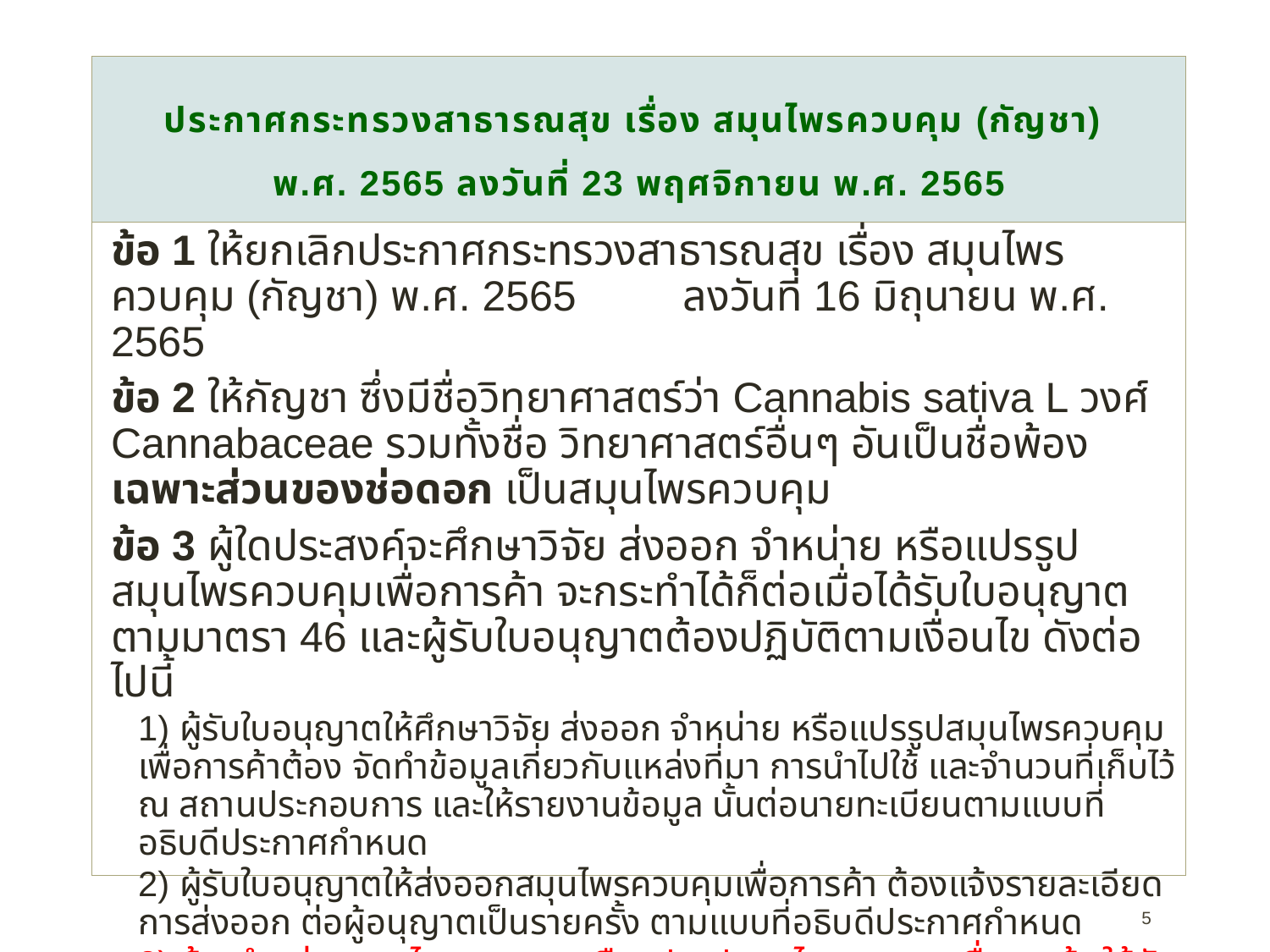

# ประกาศกระทรวงสาธารณสุข เรื่อง สมุนไพรควบคุม (กัญชา) พ.ศ. 2565 ลงวันที่ 23 พฤศจิกายน พ.ศ. 2565
ข้อ 1 ให้ยกเลิกประกาศกระทรวงสาธารณสุข เรื่อง สมุนไพรควบคุม (กัญชา) พ.ศ. 2565         ลงวันที่ 16 มิถุนายน พ.ศ. 2565
ข้อ 2 ให้กัญชา ซึ่งมีชื่อวิทยาศาสตร์ว่า Cannabis sativa L วงศ์ Cannabaceae รวมทั้งชื่อ วิทยาศาสตร์อื่นๆ อันเป็นชื่อพ้อง เฉพาะส่วนของช่อดอก เป็นสมุนไพรควบคุม
ข้อ 3 ผู้ใดประสงค์จะศึกษาวิจัย ส่งออก จำหน่าย หรือแปรรูปสมุนไพรควบคุมเพื่อการค้า จะกระทำได้ก็ต่อเมื่อได้รับใบอนุญาตตามมาตรา 46 และผู้รับใบอนุญาตต้องปฏิบัติตามเงื่อนไข ดังต่อไปนี้
1) ผู้รับใบอนุญาตให้ศึกษาวิจัย ส่งออก จำหน่าย หรือแปรรูปสมุนไพรควบคุมเพื่อการค้าต้อง จัดทำข้อมูลเกี่ยวกับแหล่งที่มา การนำไปใช้ และจำนวนที่เก็บไว้ ณ สถานประกอบการ และให้รายงานข้อมูล นั้นต่อนายทะเบียนตามแบบที่อธิบดีประกาศกำหนด
2) ผู้รับใบอนุญาตให้ส่งออกสมุนไพรควบคุมเพื่อการค้า ต้องแจ้งรายละเอียดการส่งออก ต่อผู้อนุญาตเป็นรายครั้ง ตามแบบที่อธิบดีประกาศกำหนด
3) ห้ามจำหน่ายสมุนไพรควบคุม หรือแปรรูปสมุนไพรควบคุมเพื่อการค้า ให้กับผู้ที่มีอายุ ต่ำกว่ายี่สิบปี สตรีมีครรภ์หรือสตรีให้นมบุตร
5